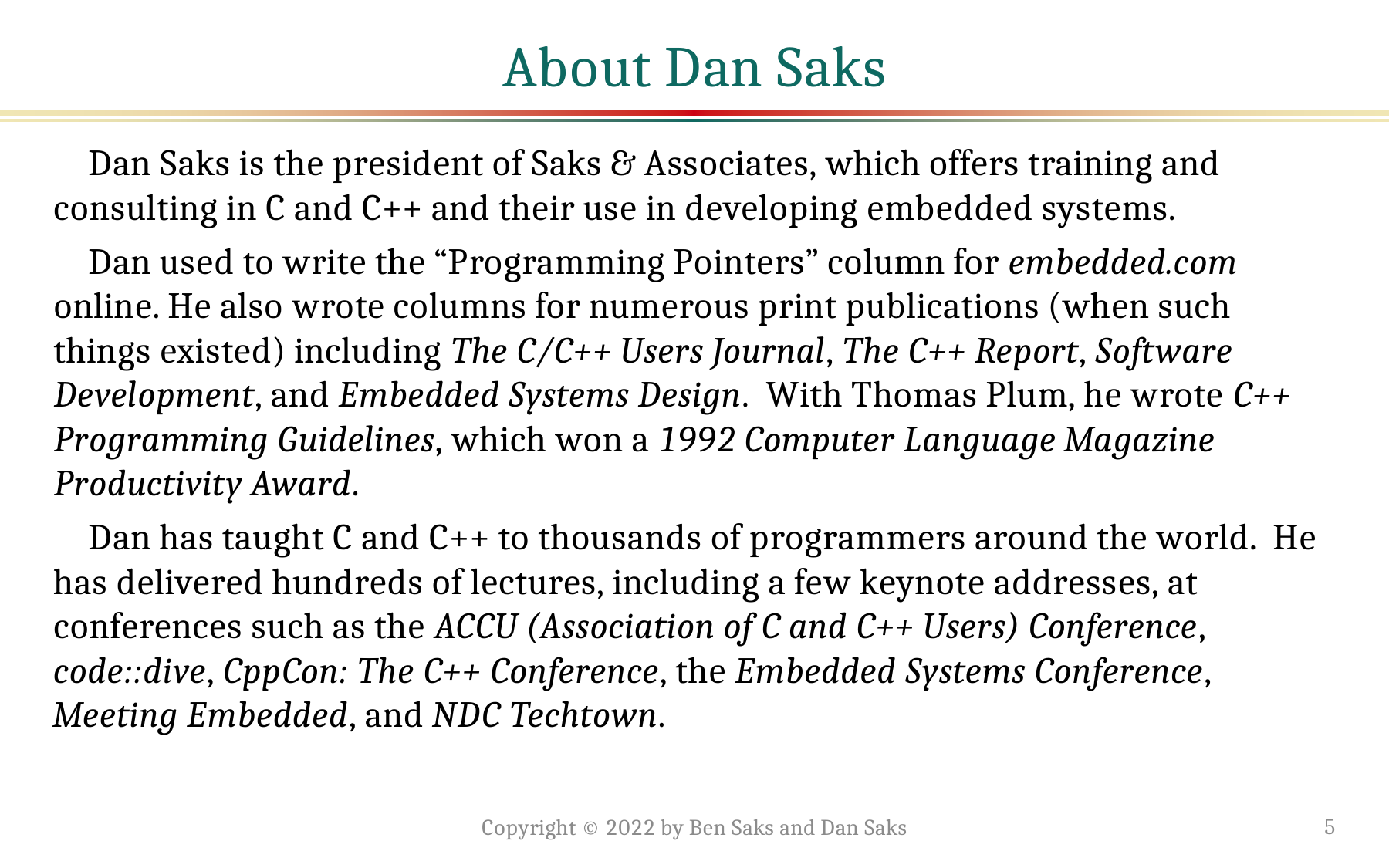

# About Dan Saks
Dan Saks is the president of Saks & Associates, which offers training and consulting in C and C++ and their use in developing embedded systems.
Dan used to write the “Programming Pointers” column for embedded.com online. He also wrote columns for numerous print publications (when such things existed) including The C/C++ Users Journal, The C++ Report, Software Development, and Embedded Systems Design.  With Thomas Plum, he wrote C++ Programming Guidelines, which won a 1992 Computer Language Magazine Productivity Award.
Dan has taught C and C++ to thousands of programmers around the world.  He has delivered hundreds of lectures, including a few keynote addresses, at conferences such as the ACCU (Association of C and C++ Users) Conference, code::dive, CppCon: The C++ Conference, the Embedded Systems Conference, Meeting Embedded, and NDC Techtown.
Copyright © 2022 by Ben Saks and Dan Saks
5